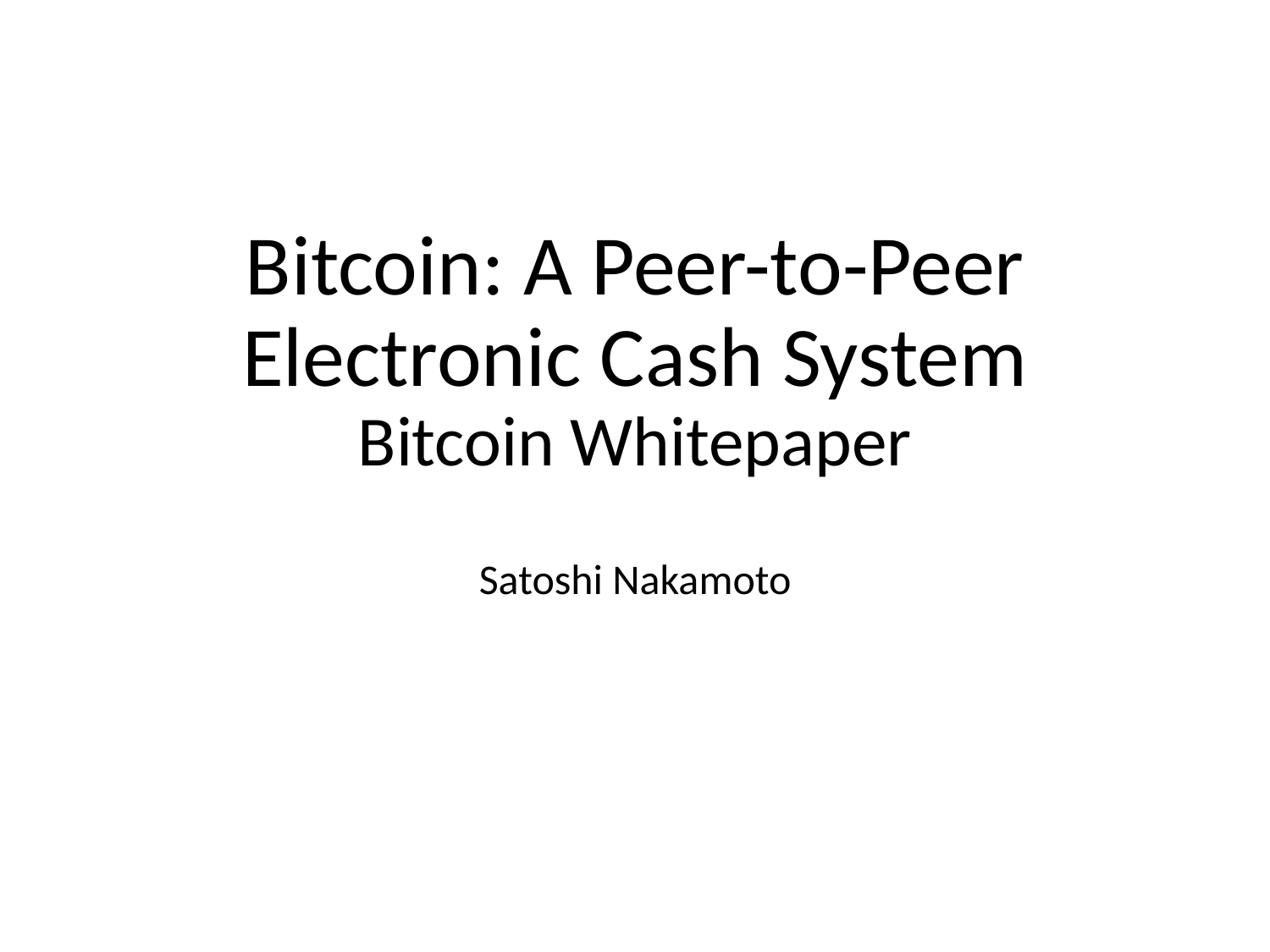

# Bitcoin: A Peer-to-Peer Electronic Cash System Bitcoin Whitepaper
Satoshi Nakamoto